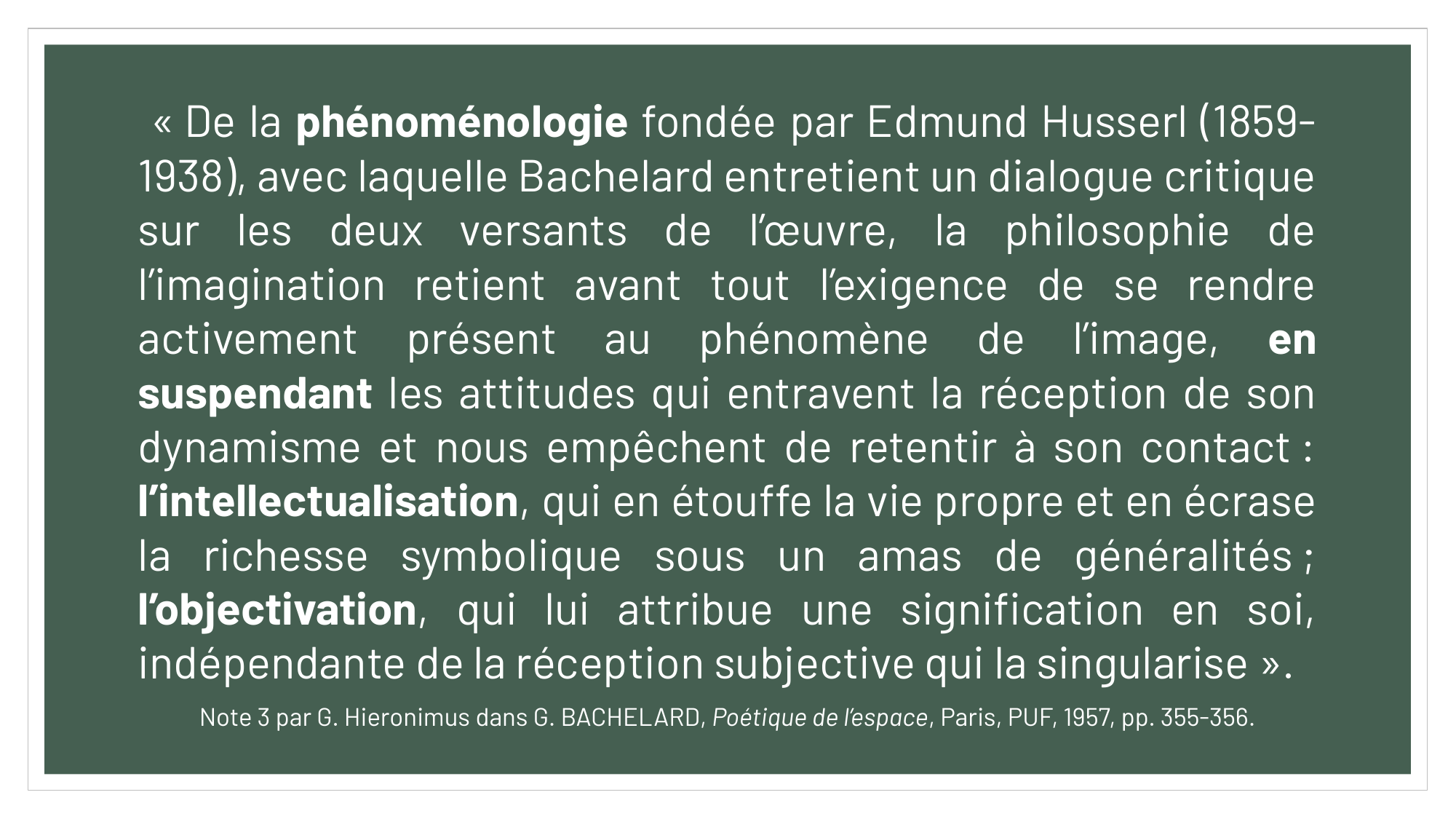

« De la phénoménologie fondée par Edmund Husserl (1859-1938), avec laquelle Bachelard entretient un dialogue critique sur les deux versants de l’œuvre, la philosophie de l’imagination retient avant tout l’exigence de se rendre activement présent au phénomène de l’image, en suspendant les attitudes qui entravent la réception de son dynamisme et nous empêchent de retentir à son contact : l’intellectualisation, qui en étouffe la vie propre et en écrase la richesse symbolique sous un amas de généralités ; l’objectivation, qui lui attribue une signification en soi, indépendante de la réception subjective qui la singularise ».
Note 3 par G. Hieronimus dans G. Bachelard, Poétique de l’espace, Paris, PUF, 1957, pp. 355-356.